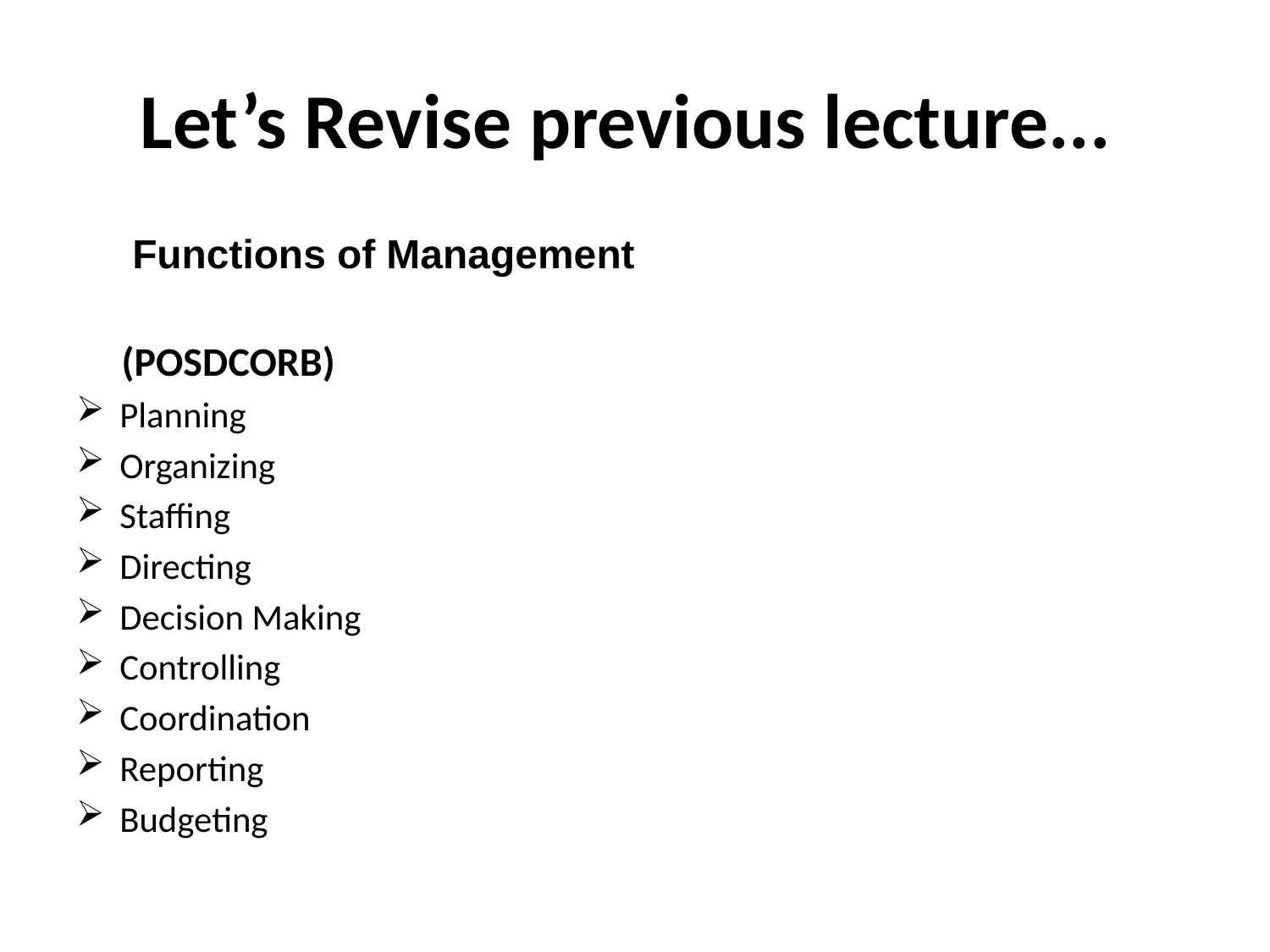

# Let’s Revise previous lecture...
     Functions of Management

     (POSDCORB)
Planning
Organizing
Staffing
Directing
Decision Making
Controlling
Coordination
Reporting
Budgeting